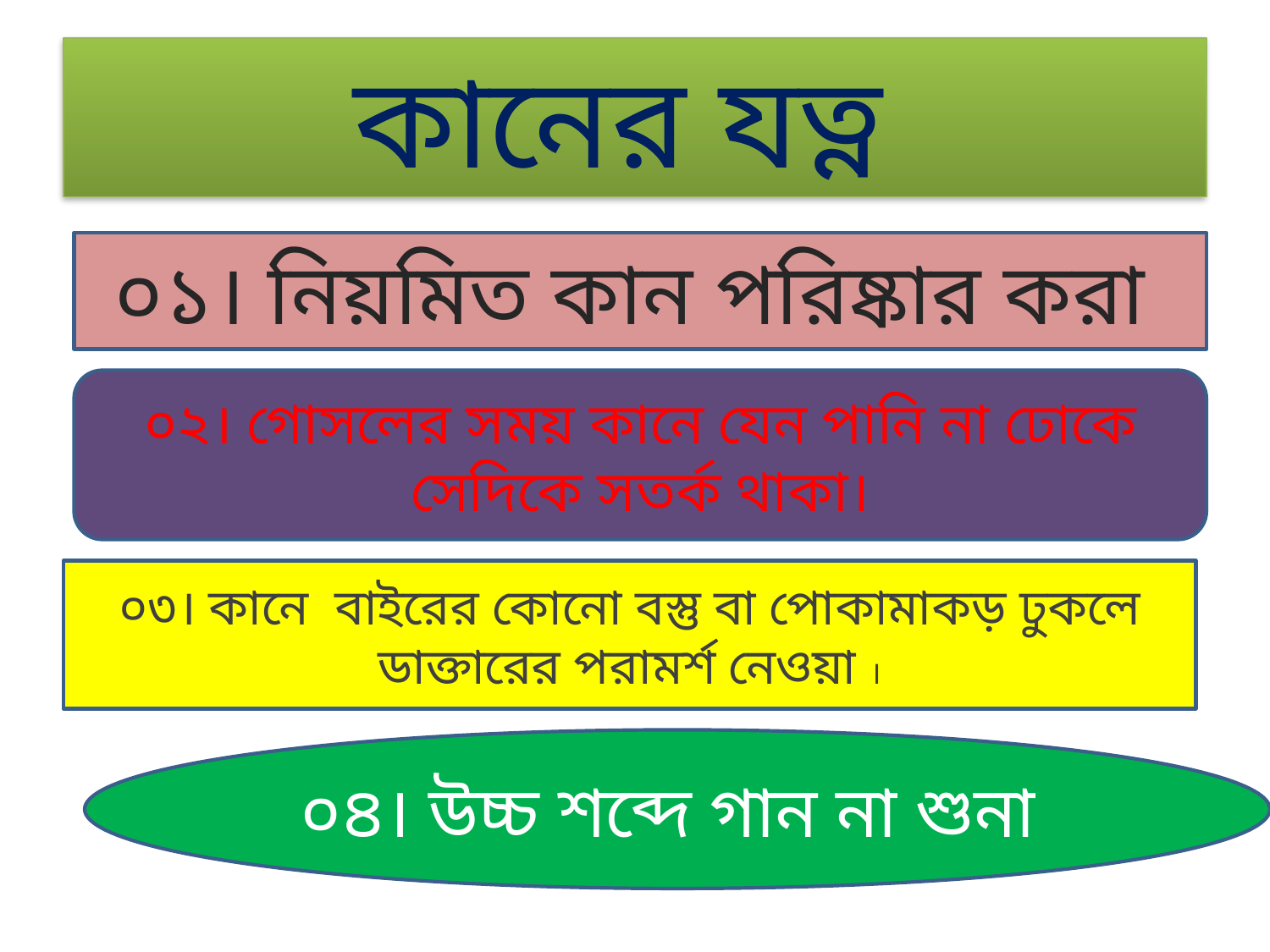

# কানের যত্ন

০১। নিয়মিত কান পরিষ্কার করা
০২। গোসলের সময় কানে যেন পানি না ঢোকে সেদিকে সতর্ক থাকা।
০৩। কানে  বাইরের কোনো বস্তু বা পোকামাকড় ঢুকলে ডাক্তারের পরামর্শ নেওয়া ।
০৪। উচ্চ শব্দে গান না শুনা